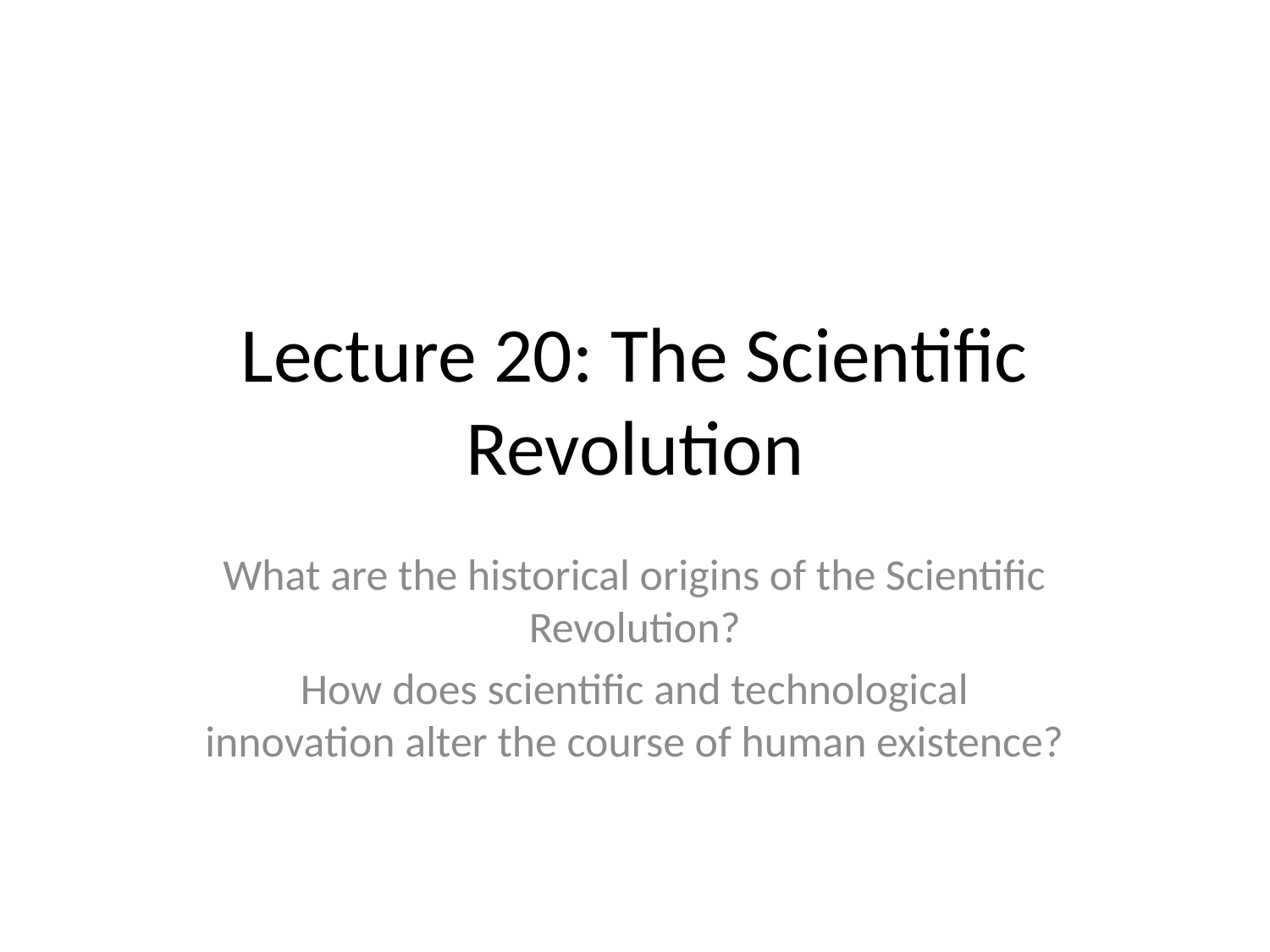

# Lecture 20: The Scientific Revolution
What are the historical origins of the Scientific Revolution?
How does scientific and technological innovation alter the course of human existence?